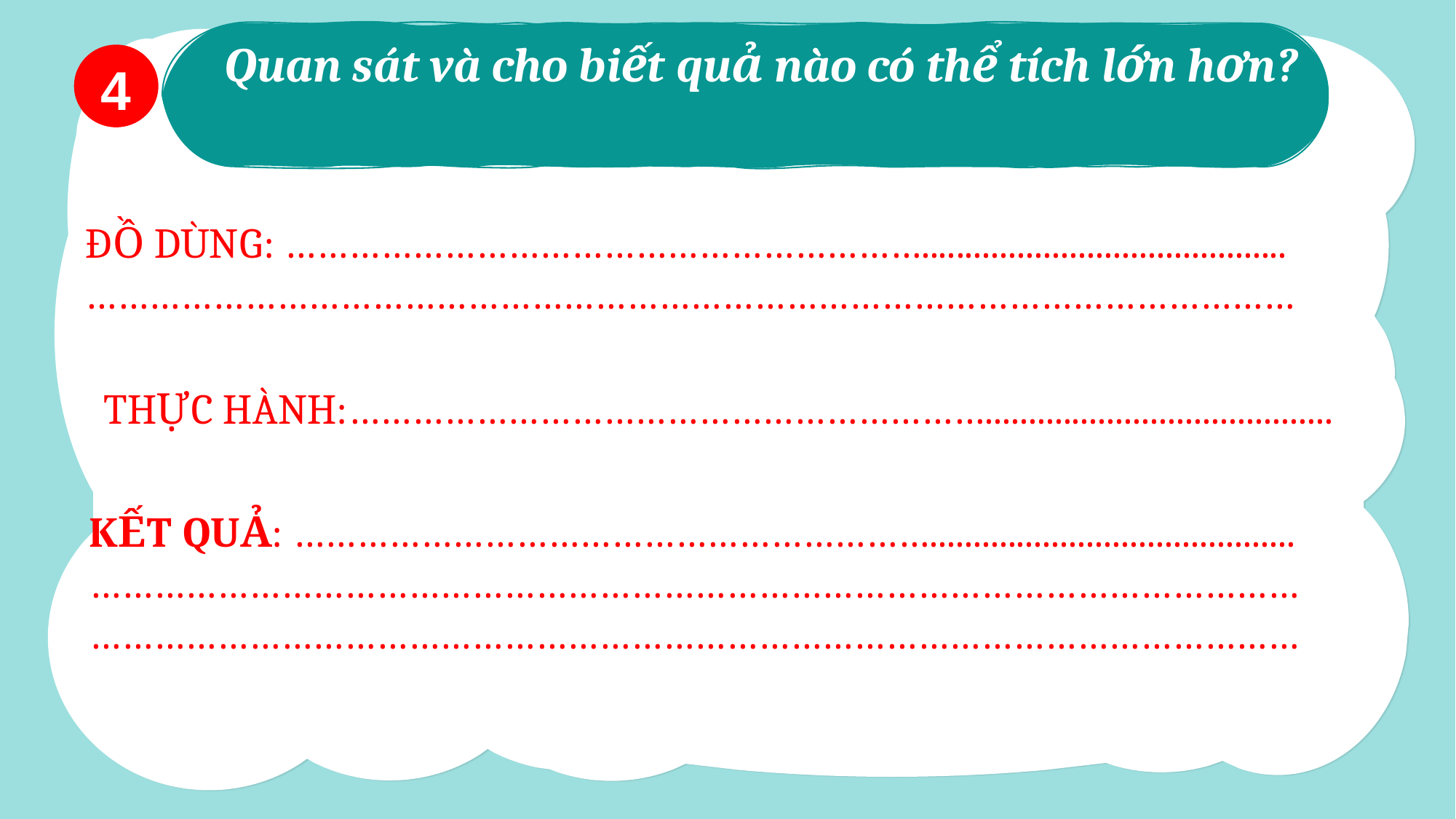

Quan sát và cho biết quả nào có thể tích lớn hơn?

4
ĐỒ DÙNG: ……………………………………………………..........................................
……………………………………………………………………………………………………
THỰC HÀNH:……………………………………………………........................................
KẾT QUẢ: ……………………………………………………..........................................
……………………………………………………………………………………………………
……………………………………………………………………………………………………